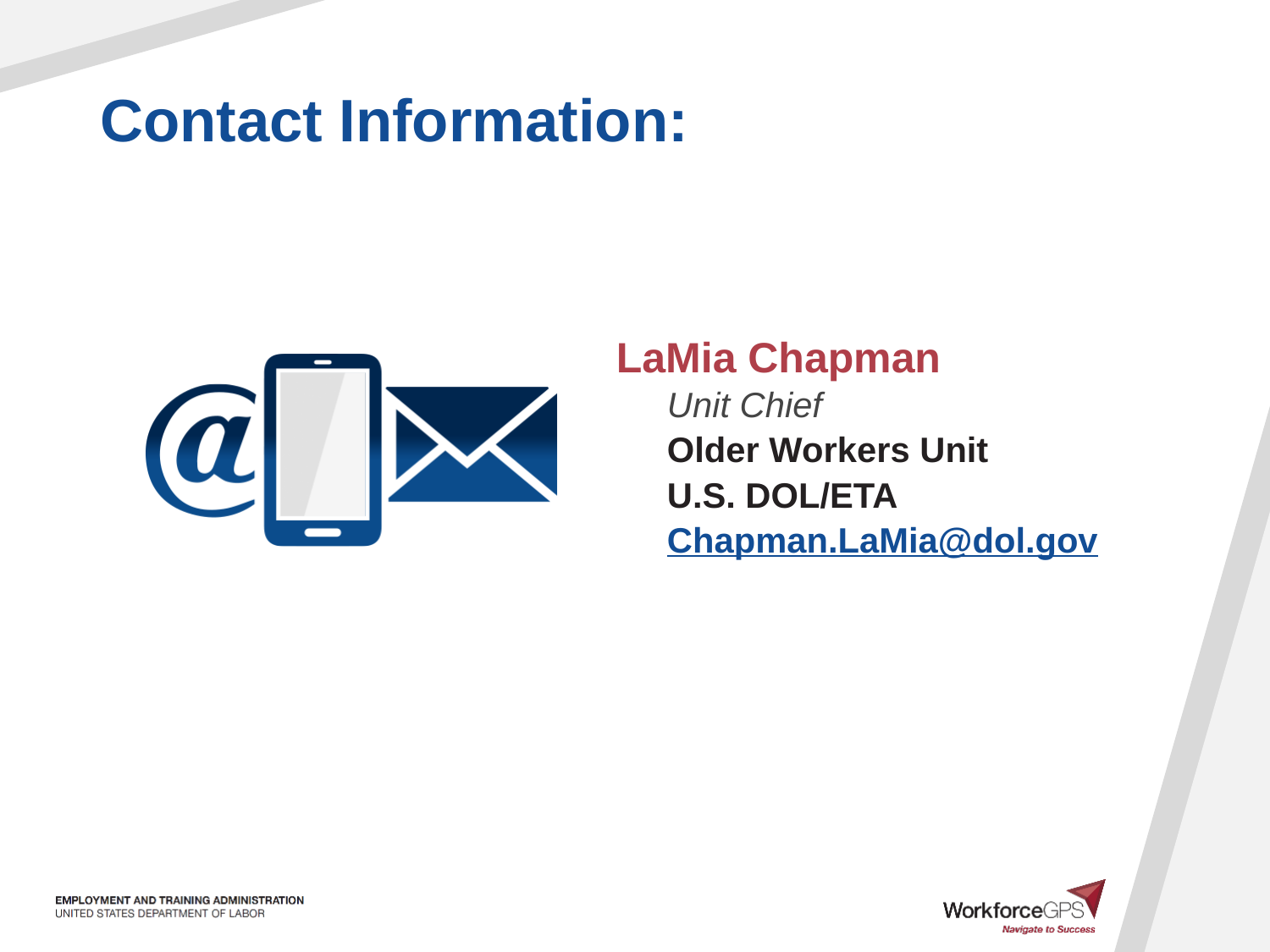

LaMia Chapman
Unit Chief
Older Workers Unit
U.S. DOL/ETA
Chapman.LaMia@dol.gov